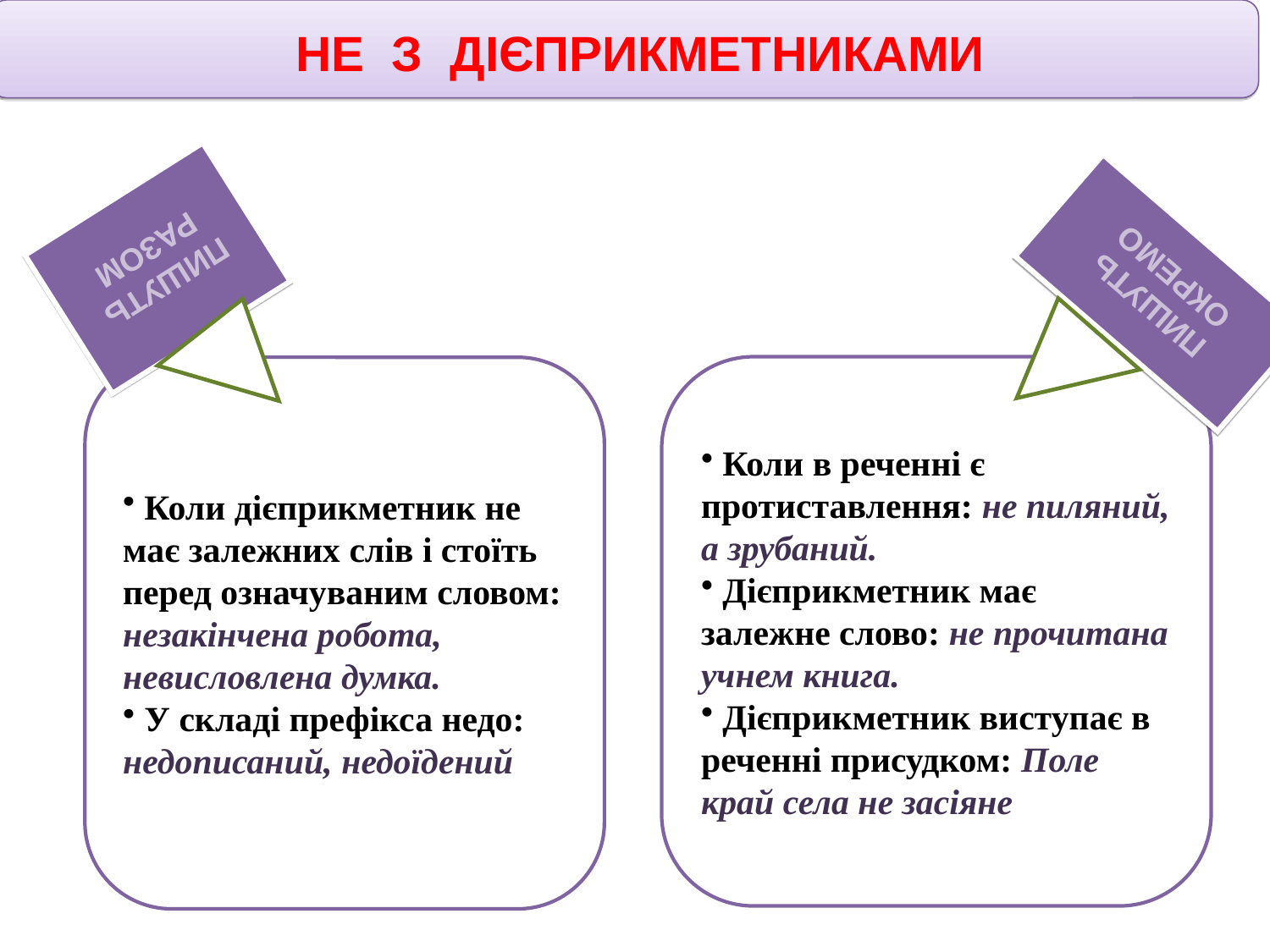

НЕ  З  ДІЄПРИКМЕТНИКАМИ

ПИШУТЬ
ОКРЕМО
ПИШУТЬ
РАЗОМ

 Коли в реченні є протиставлення: не пиляний, а зрубаний.
 Дієприкметник має залежне слово: не прочитана учнем книга.
 Дієприкметник виступає в реченні присудком: Поле край села не засіяне
 Коли дієприкметник не має залежних слів і стоїть перед означуваним словом: незакінчена робота, невисловлена думка.
 У складі префікса недо:  недописаний, недоїдений